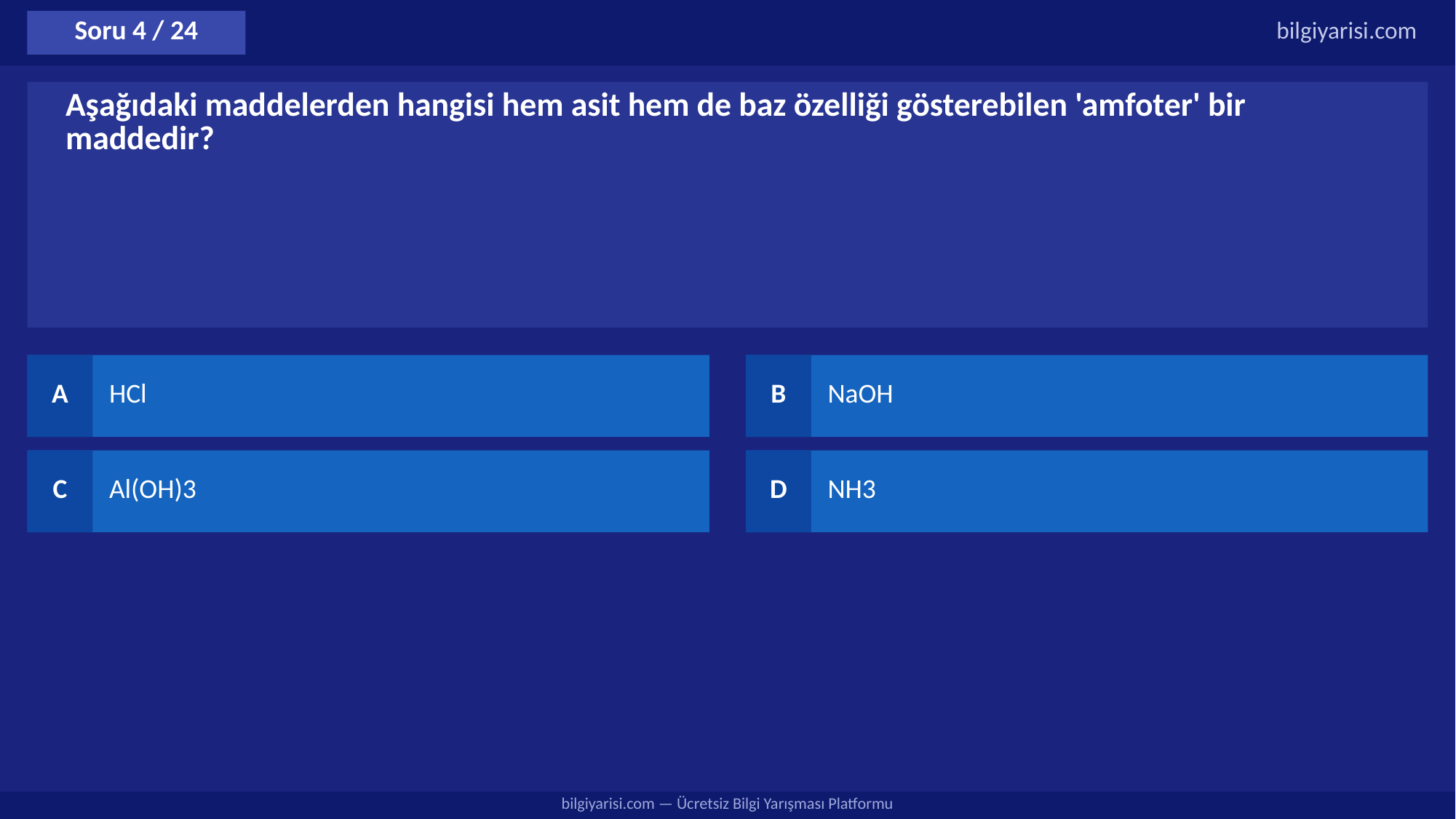

Soru 4 / 24
bilgiyarisi.com

Aşağıdaki maddelerden hangisi hem asit hem de baz özelliği gösterebilen 'amfoter' bir maddedir?

A
HCl

B
NaOH

C
Al(OH)3

D
NH3
bilgiyarisi.com — Ücretsiz Bilgi Yarışması Platformu